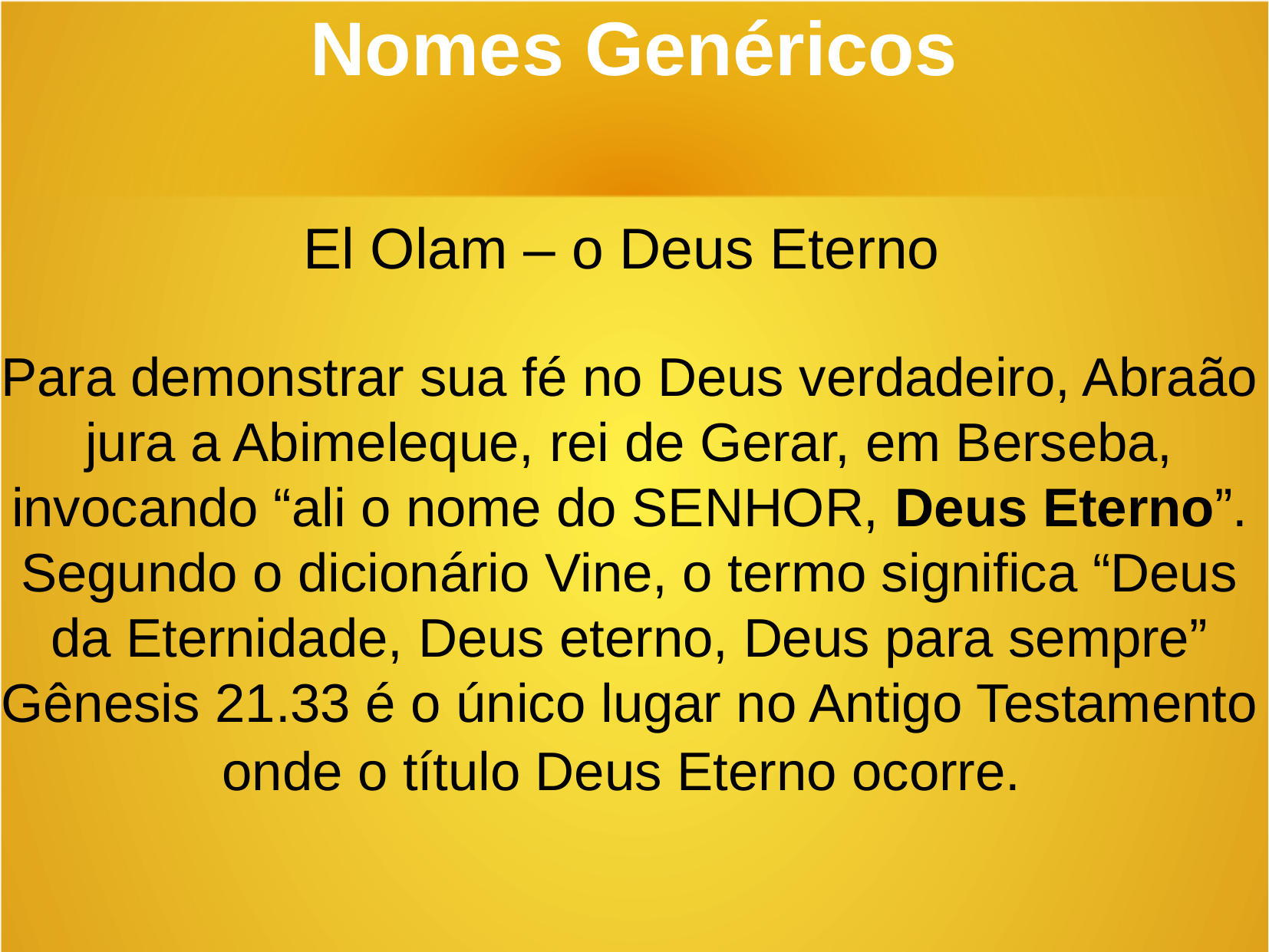

Nomes Genéricos

El Olam – o Deus Eterno

Para demonstrar sua fé no Deus verdadeiro, Abraão jura a Abimeleque, rei de Gerar, em Berseba, invocando “ali o nome do SENHOR, Deus Eterno”.
Segundo o dicionário Vine, o termo significa “Deus da Eternidade, Deus eterno, Deus para sempre”
Gênesis 21.33 é o único lugar no Antigo Testamento onde o título Deus Eterno ocorre.